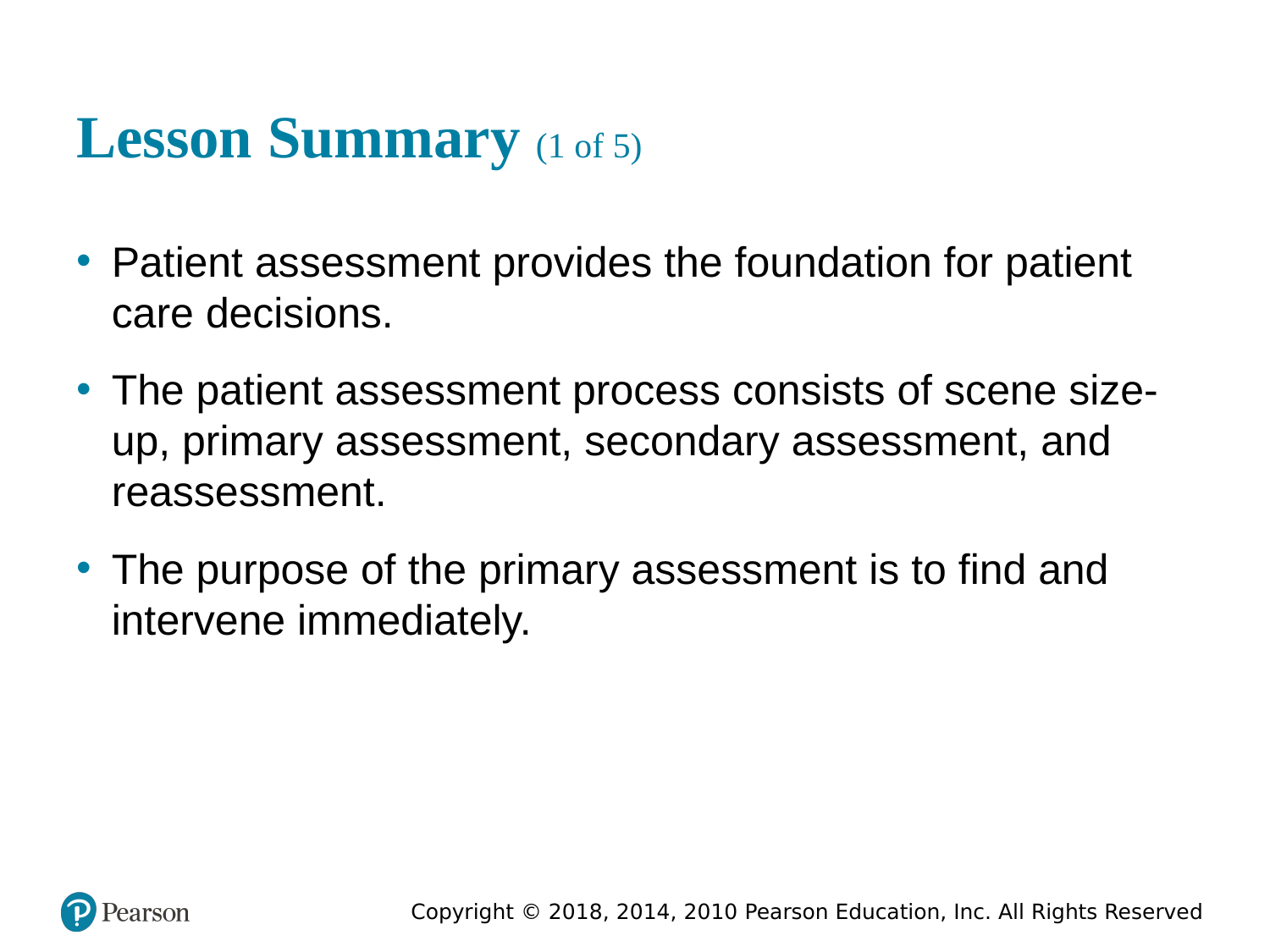

# Lesson Summary (1 of 5)
Patient assessment provides the foundation for patient care decisions.
The patient assessment process consists of scene size-up, primary assessment, secondary assessment, and reassessment.
The purpose of the primary assessment is to find and intervene immediately.